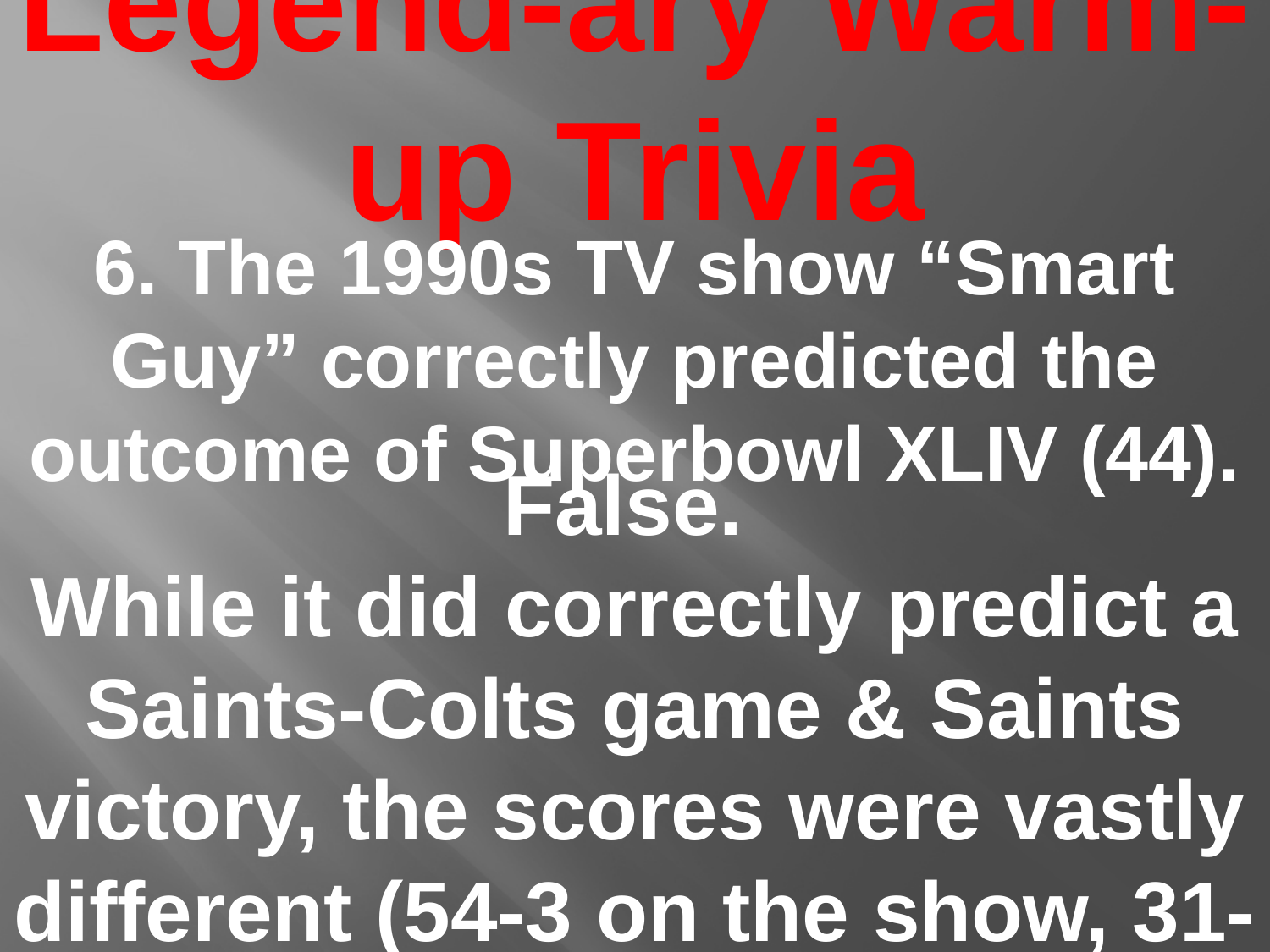

# Legend-ary Warm-up Trivia
6. The 1990s TV show “Smart Guy” correctly predicted the outcome of Superbowl XLIV (44).
False.
While it did correctly predict a Saints-Colts game & Saints victory, the scores were vastly different (54-3 on the show, 31-17 in reality).